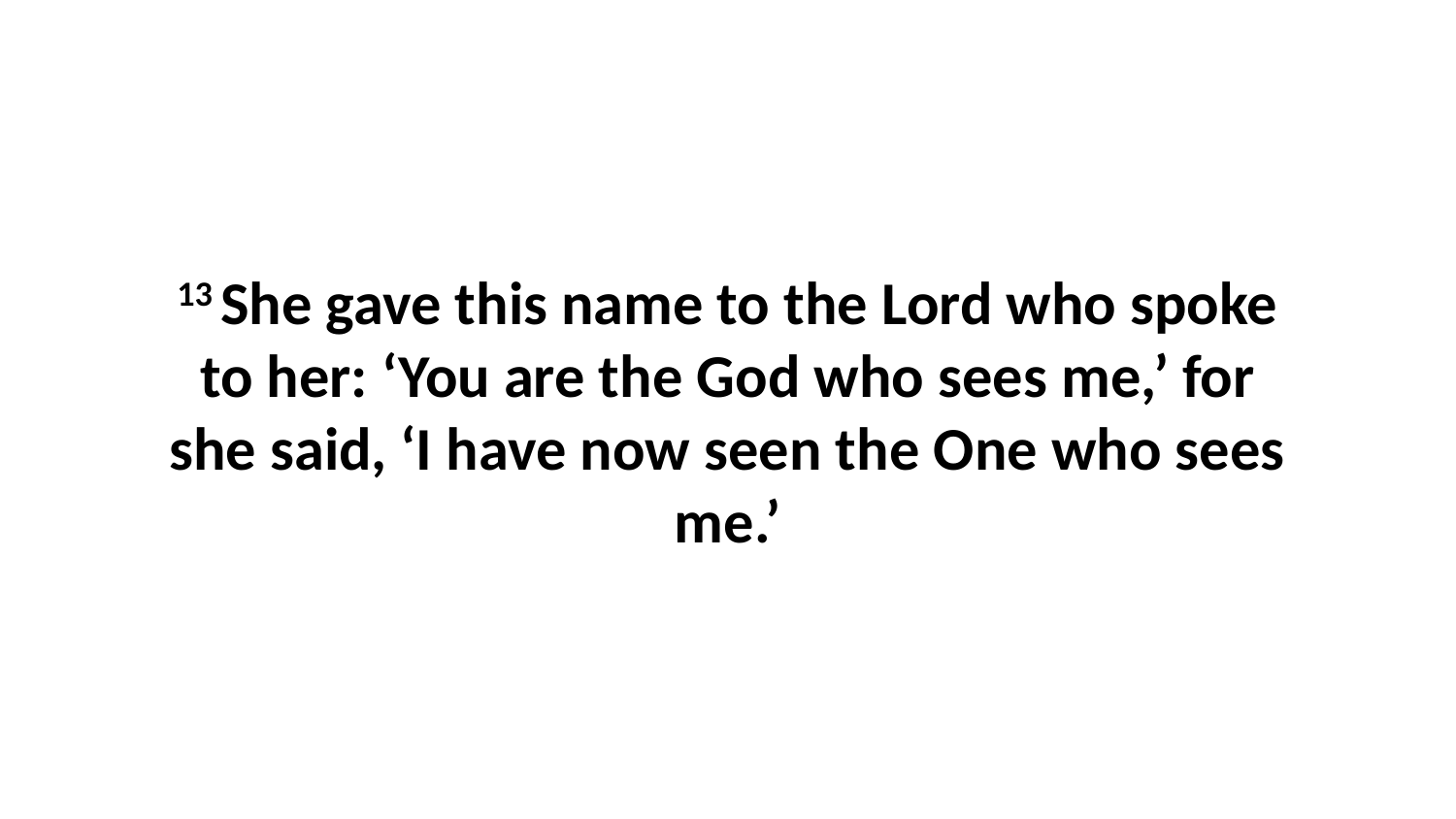

13 She gave this name to the Lord who spoke to her: ‘You are the God who sees me,’ for she said, ‘I have now seen the One who sees me.’